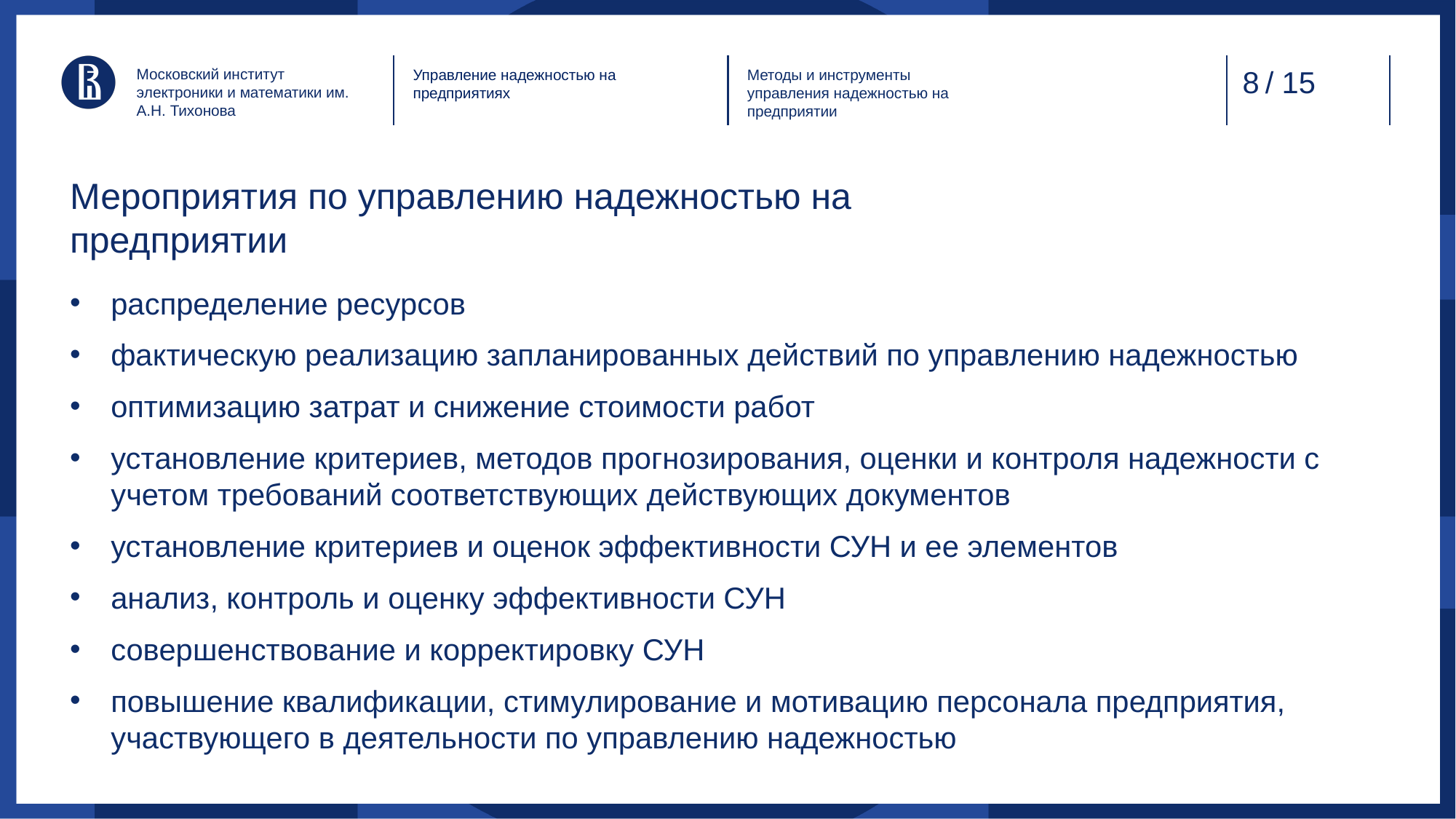

/ 15
Московский институт электроники и математики им. А.Н. Тихонова
Управление надежностью на предприятиях
Методы и инструменты управления надежностью на предприятии
# Мероприятия по управлению надежностью на предприятии
распределение ресурсов
фактическую реализацию запланированных действий по управлению надежностью
оптимизацию затрат и снижение стоимости работ
установление критериев, методов прогнозирования, оценки и контроля надежности с учетом требований соответствующих действующих документов
установление критериев и оценок эффективности СУН и ее элементов
анализ, контроль и оценку эффективности СУН
совершенствование и корректировку СУН
повышение квалификации, стимулирование и мотивацию персонала предприятия, участвующего в деятельности по управлению надежностью